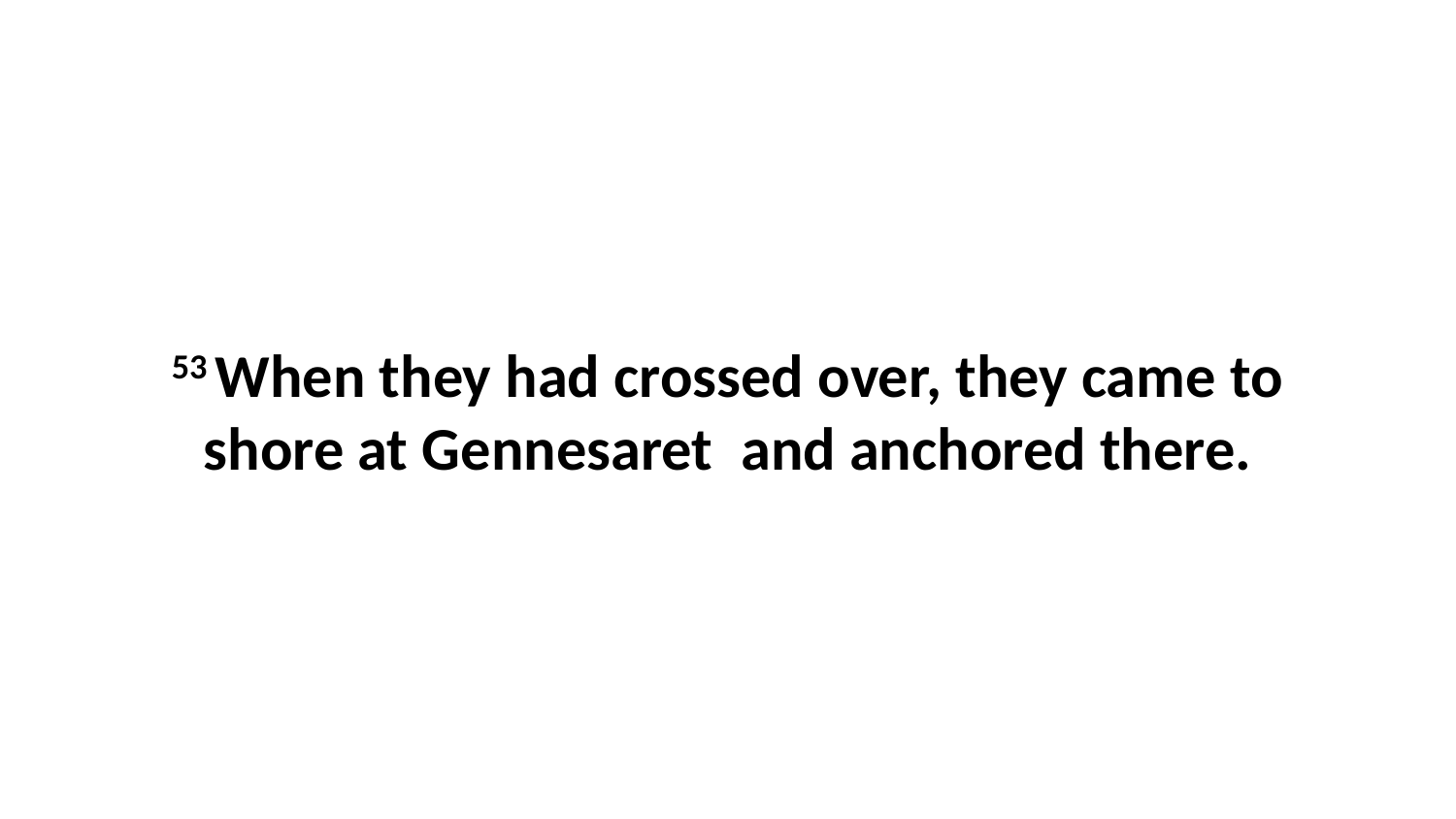

53 When they had crossed over, they came to shore at Gennesaret  and anchored there.